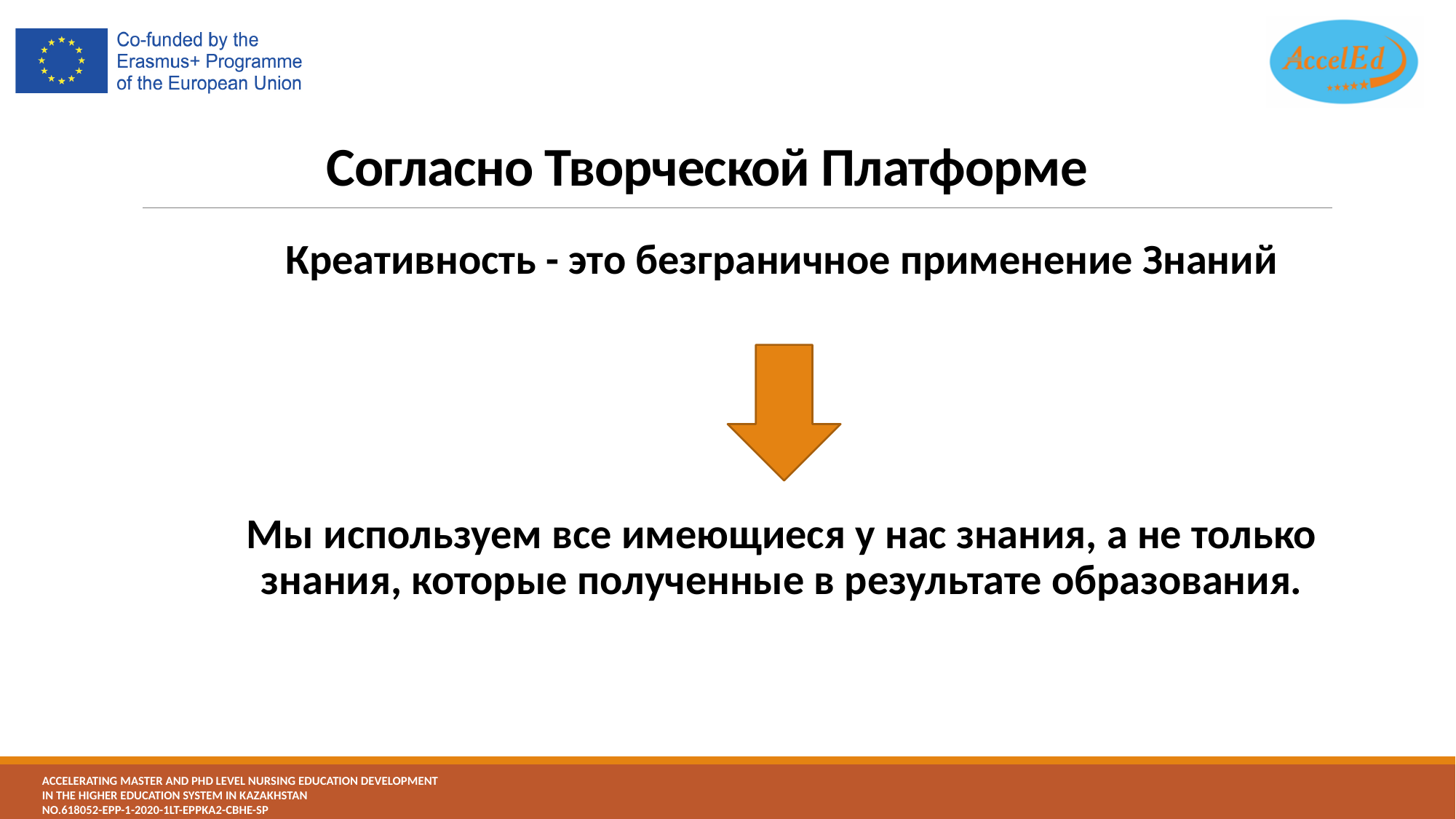

# Согласно Творческой Платформе
Креативность - это безграничное применение Знаний

Мы используем все имеющиеся у нас знания, а не только знания, которые полученные в результате образования.